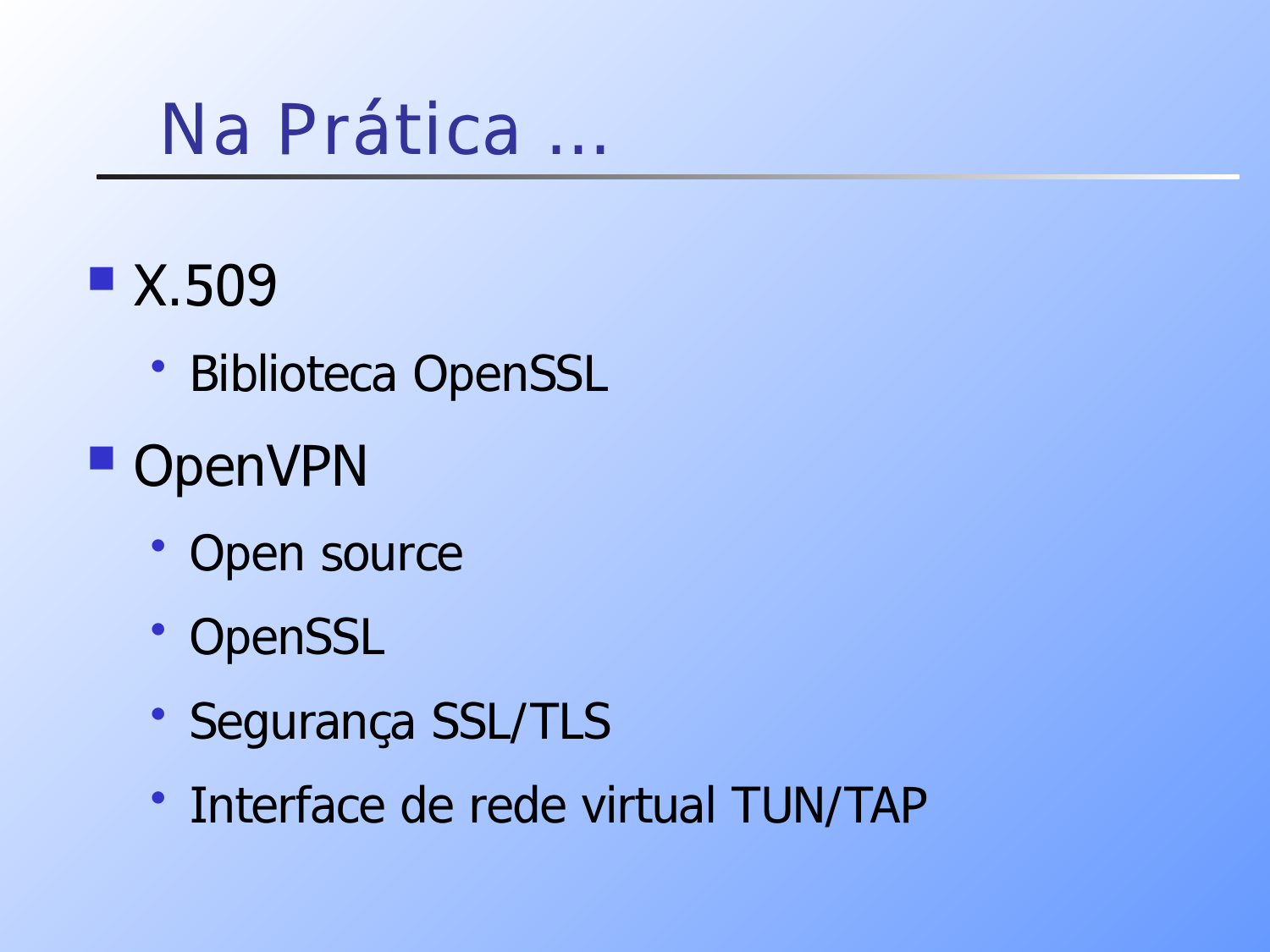

# Na Prática ...
X.509
Biblioteca OpenSSL
OpenVPN
Open source
OpenSSL
Segurança SSL/TLS
Interface de rede virtual TUN/TAP